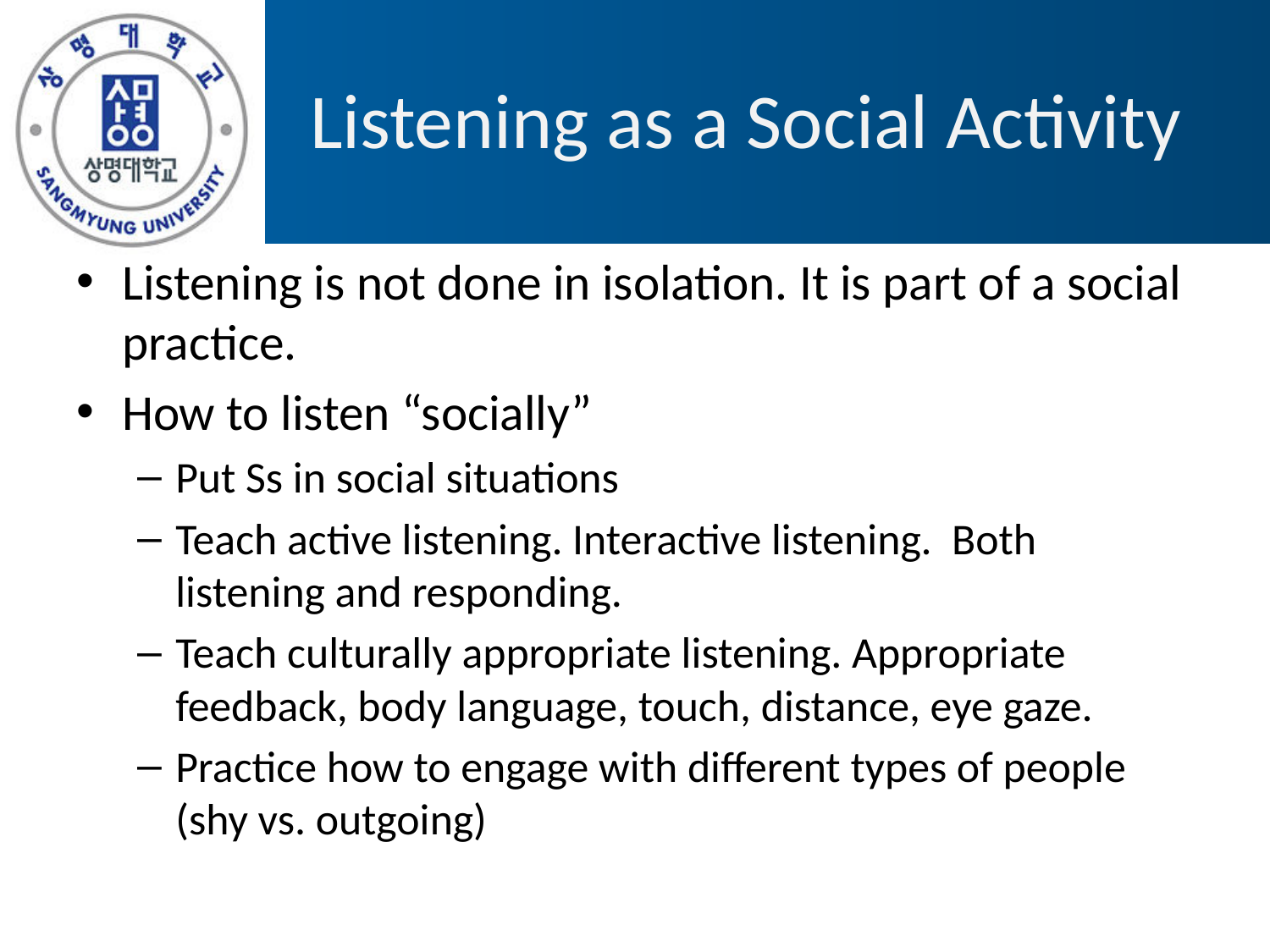

# Listening as a Social Activity
Listening is not done in isolation. It is part of a social practice.
How to listen “socially”
Put Ss in social situations
Teach active listening. Interactive listening.  Both listening and responding.
Teach culturally appropriate listening. Appropriate  feedback, body language, touch, distance, eye gaze.
Practice how to engage with different types of people (shy vs. outgoing)